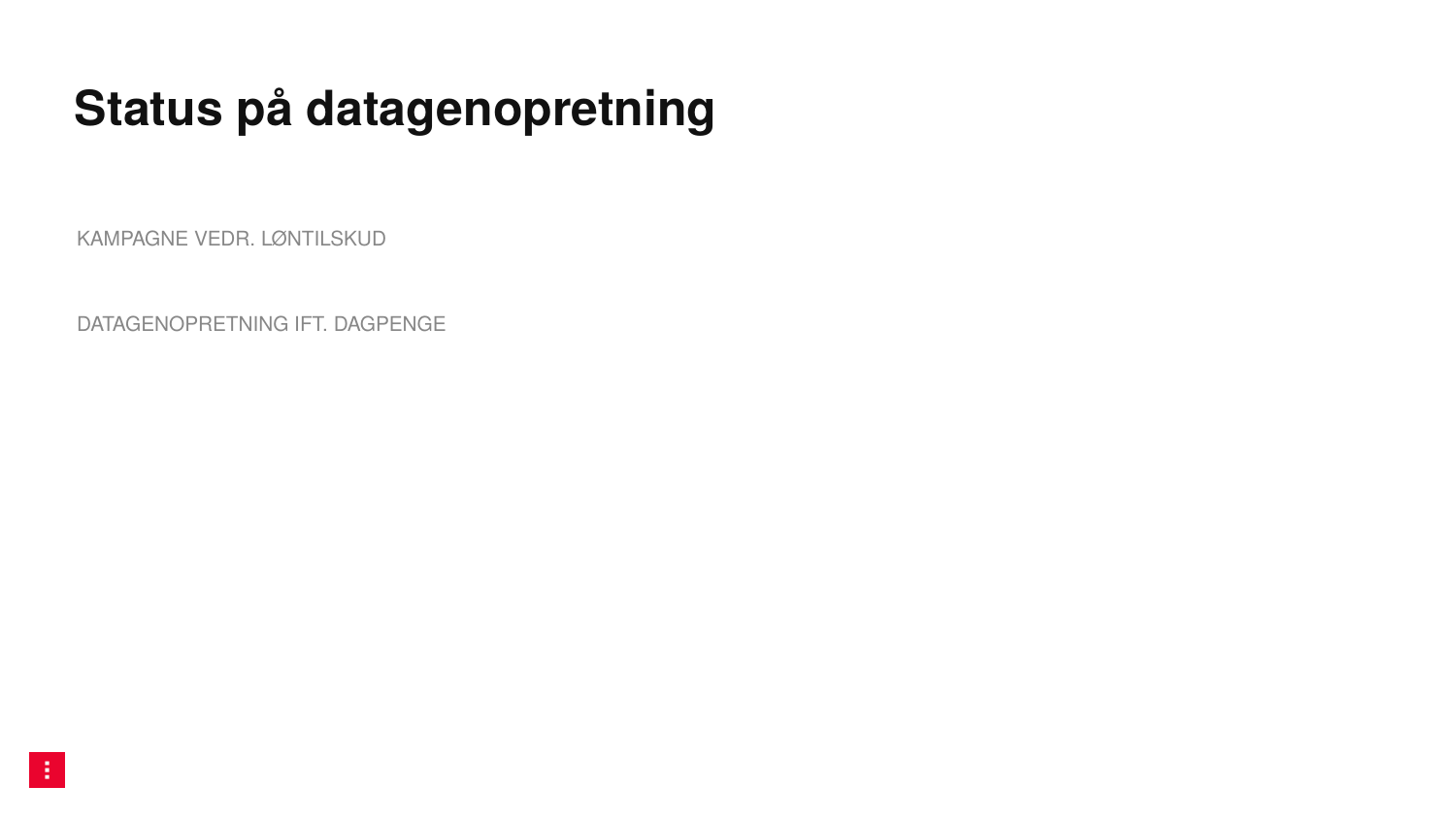

# Status på datagenopretning
Kampagne vedr. løntilskud

Datagenopretning ift. dagpenge